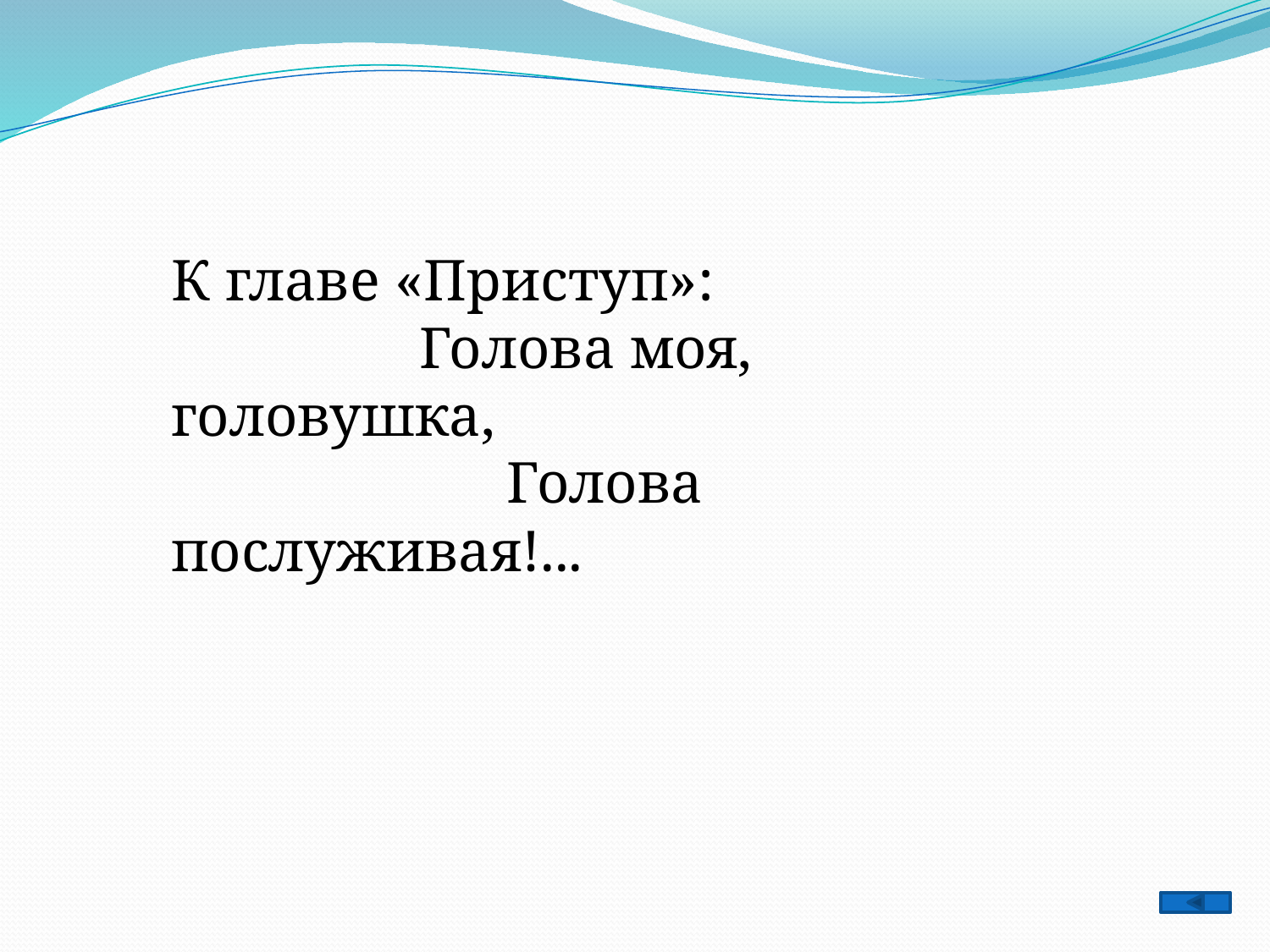

К главе «Приступ»:
                 Голова моя, головушка,
                       Голова послуживая!...